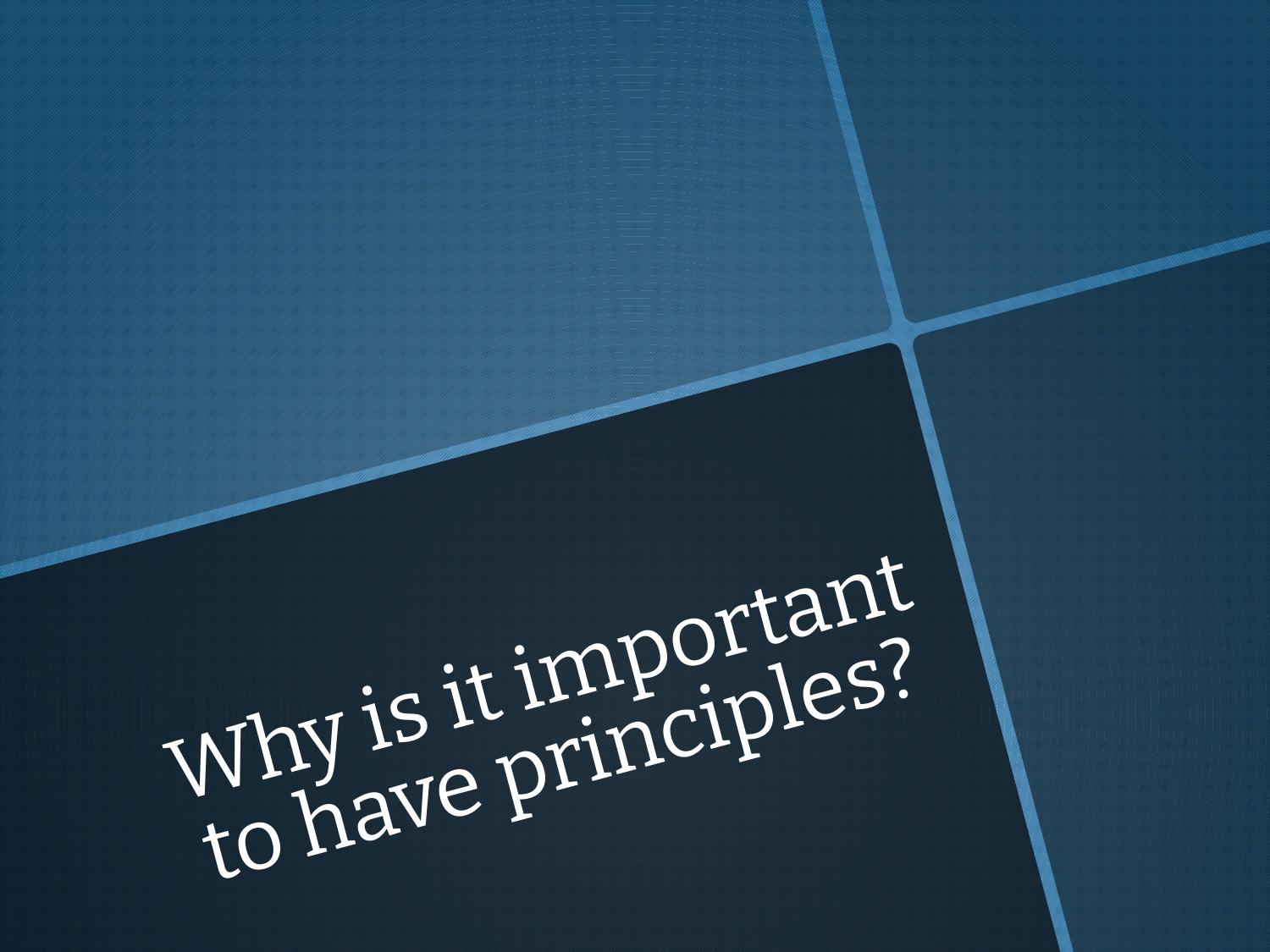

# Why is it important to have principles?